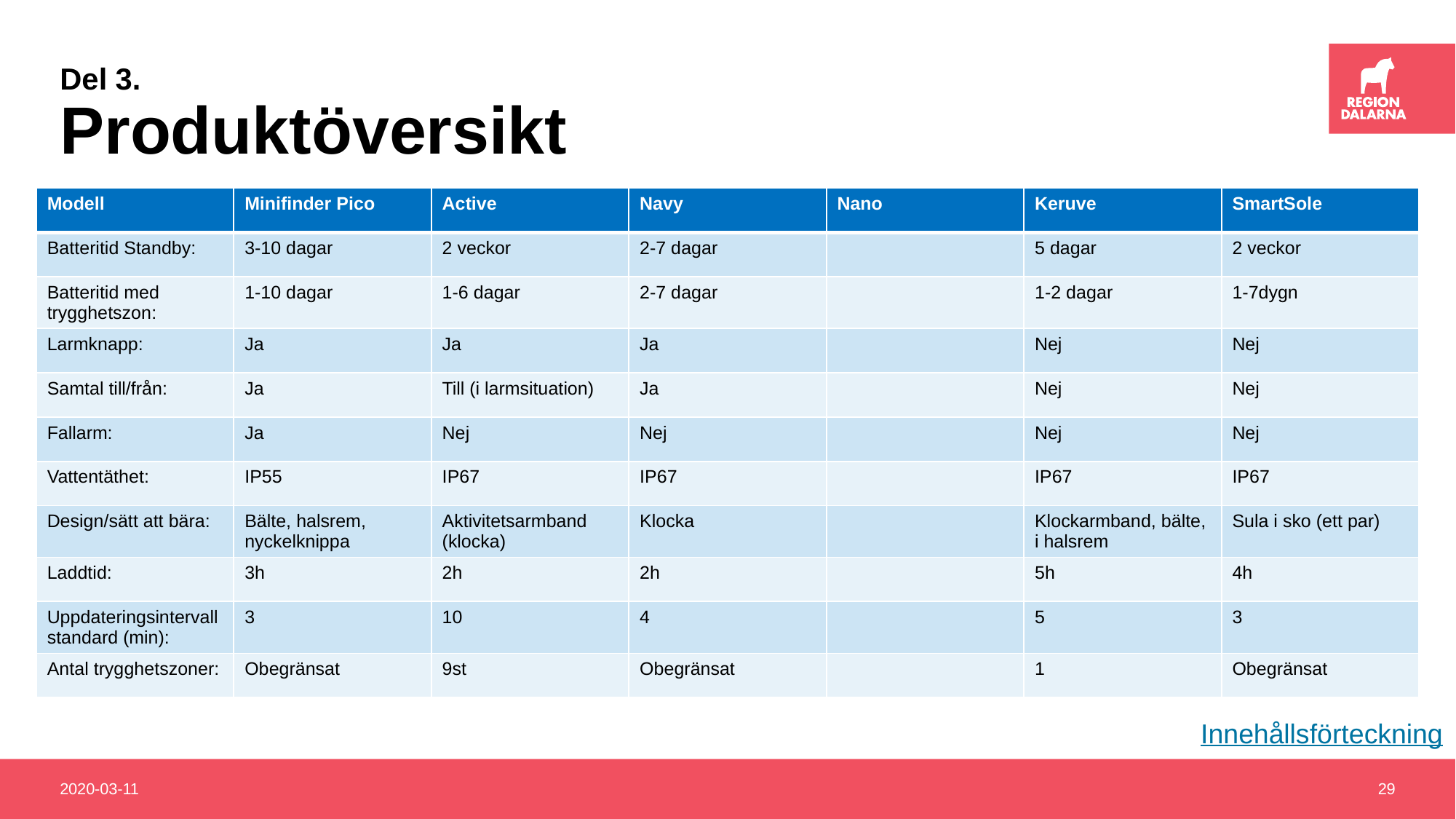

# Del 3. Produktöversikt
| Modell | Minifinder Pico | Active | Navy | Nano | Keruve | SmartSole |
| --- | --- | --- | --- | --- | --- | --- |
| Batteritid Standby: | 3-10 dagar | 2 veckor | 2-7 dagar |  | 5 dagar | 2 veckor |
| Batteritid med trygghetszon: | 1-10 dagar | 1-6 dagar | 2-7 dagar |  | 1-2 dagar | 1-7dygn |
| Larmknapp: | Ja | Ja | Ja |  | Nej | Nej |
| Samtal till/från: | Ja | Till (i larmsituation) | Ja |  | Nej | Nej |
| Fallarm: | Ja | Nej | Nej |  | Nej | Nej |
| Vattentäthet: | IP55 | IP67 | IP67 |  | IP67 | IP67 |
| Design/sätt att bära: | Bälte, halsrem, nyckelknippa | Aktivitetsarmband (klocka) | Klocka |  | Klockarmband, bälte, i halsrem | Sula i sko (ett par) |
| Laddtid: | 3h | 2h | 2h |  | 5h | 4h |
| Uppdateringsintervall standard (min): | 3 | 10 | 4 |  | 5 | 3 |
| Antal trygghetszoner: | Obegränsat | 9st | Obegränsat |  | 1 | Obegränsat |
Innehållsförteckning
2020-03-11

29